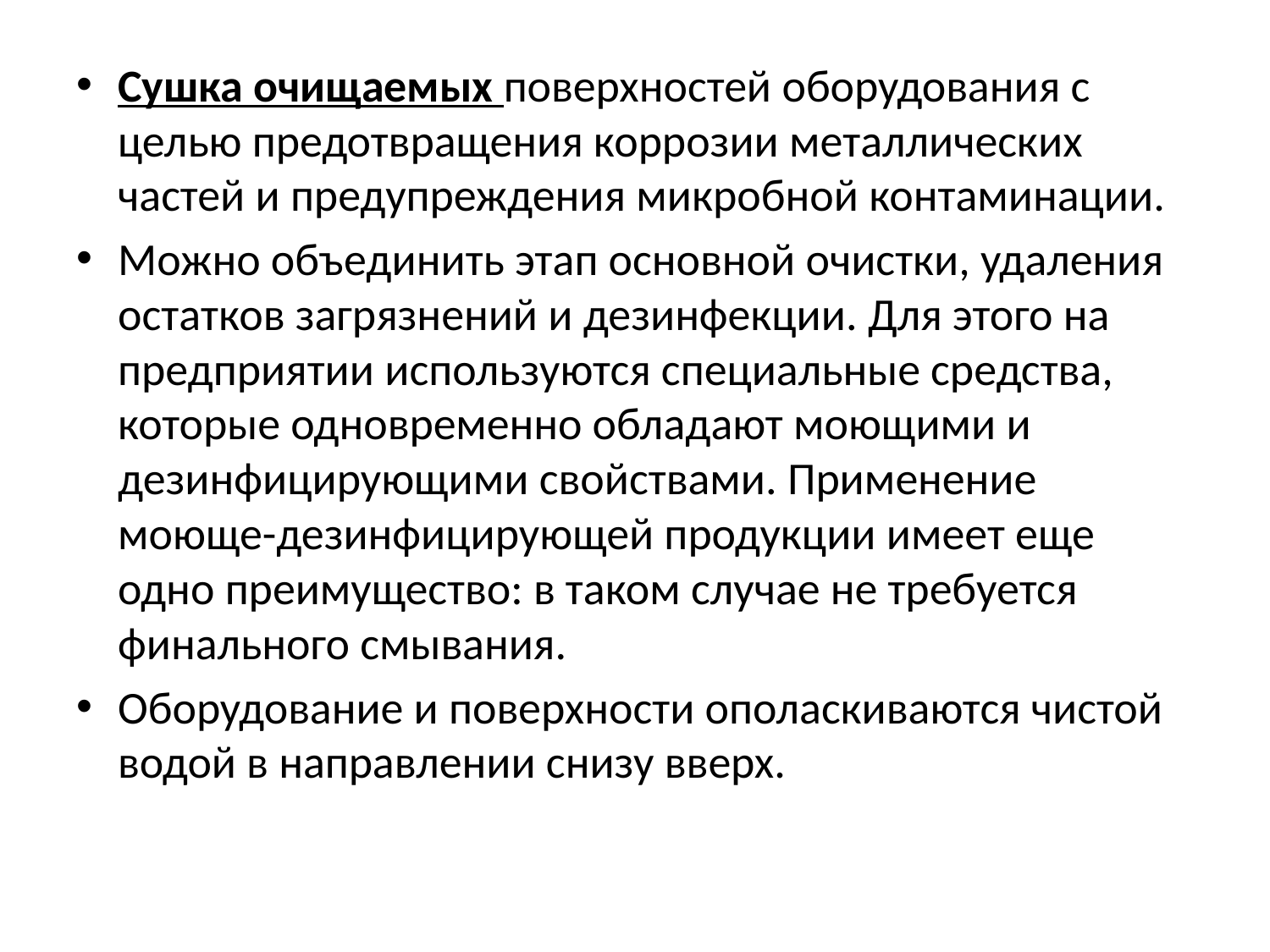

#
Сушка очищаемых поверхностей оборудования с целью предотвращения коррозии металлических частей и предупреждения микробной контаминации.
Можно объединить этап основной очистки, удаления остатков загрязнений и дезинфекции. Для этого на предприятии используются специальные средства, которые одновременно обладают моющими и дезинфицирующими свойствами. Применение моюще-дезинфицирующей продукции имеет еще одно преимущество: в таком случае не требуется финального смывания.
Оборудование и поверхности ополаскиваются чистой водой в направлении снизу вверх.